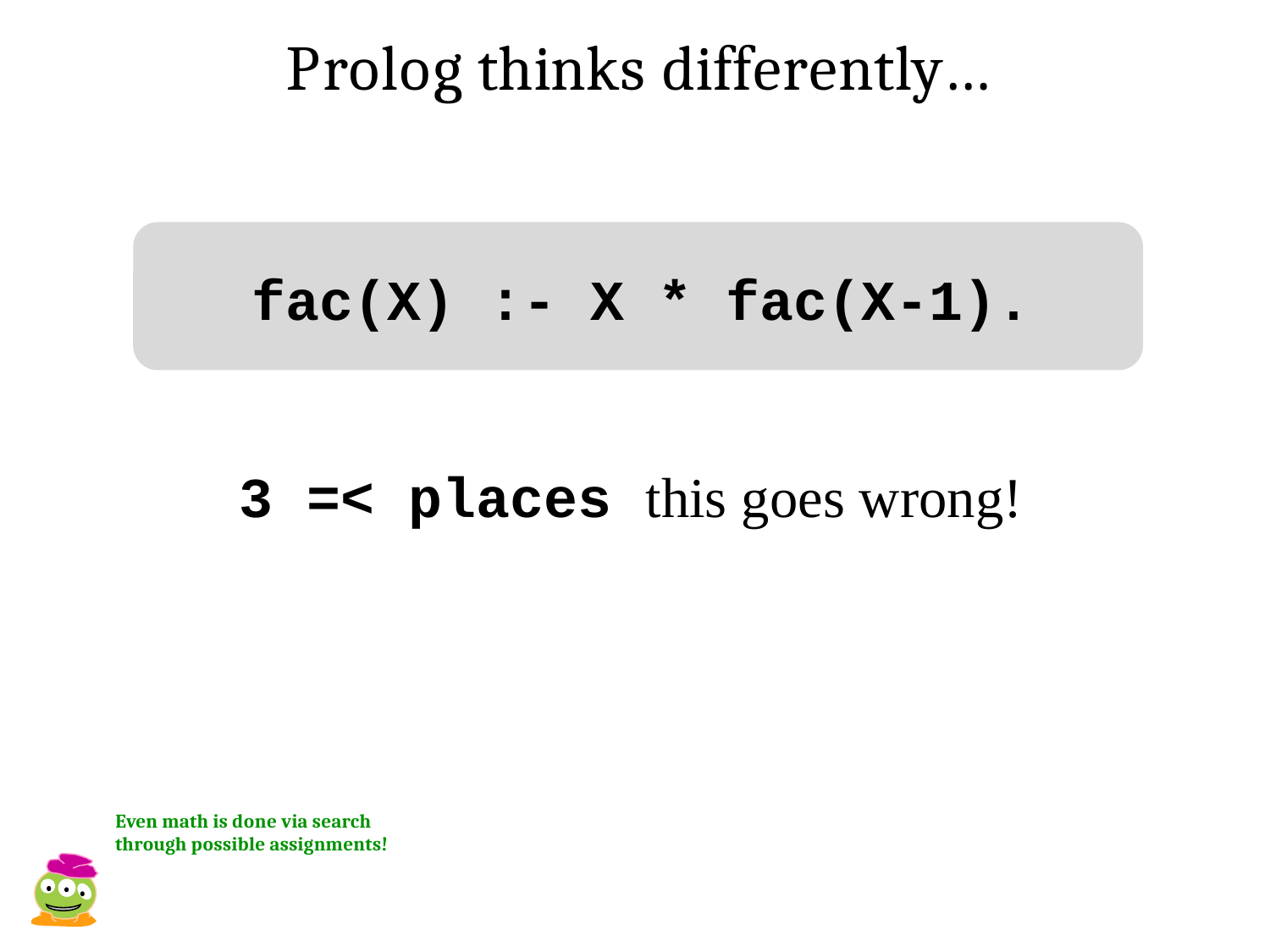

Prolog thinks differently…

fac(X) :- X * fac(X-1).
3 =< places this goes wrong!
Even math is done via search through possible assignments!